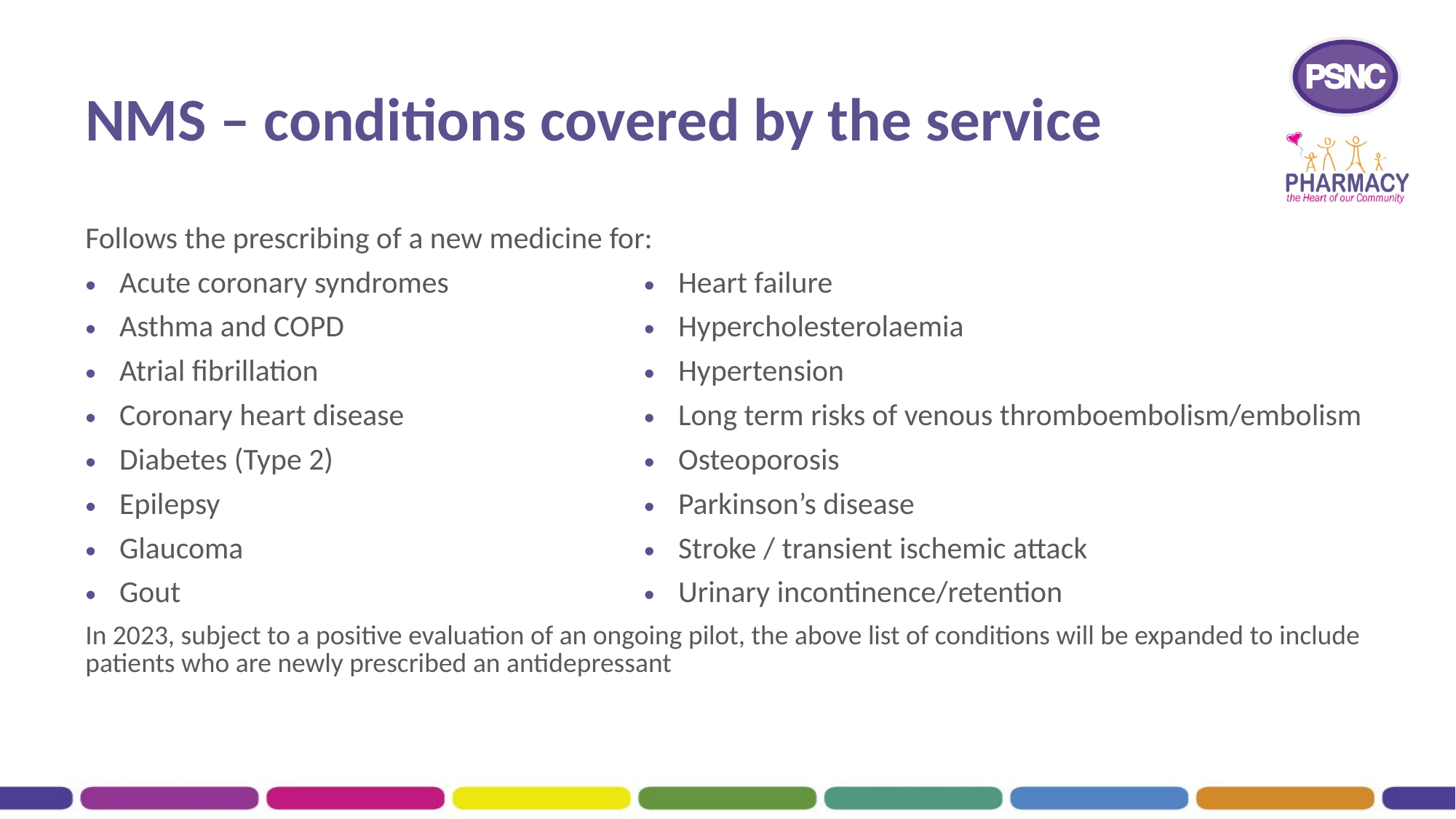

# NMS – conditions covered by the service
| Follows the prescribing of a new medicine for: |  |
| --- | --- |
| Acute coronary syndromes | Heart failure |
| Asthma and COPD | Hypercholesterolaemia |
| Atrial fibrillation | Hypertension |
| Coronary heart disease | Long term risks of venous thromboembolism/embolism |
| Diabetes (Type 2) | Osteoporosis |
| Epilepsy | Parkinson’s disease |
| Glaucoma | Stroke / transient ischemic attack |
| Gout | Urinary incontinence/retention |
| In 2023, subject to a positive evaluation of an ongoing pilot, the above list of conditions will be expanded to include patients who are newly prescribed an antidepressant |  |